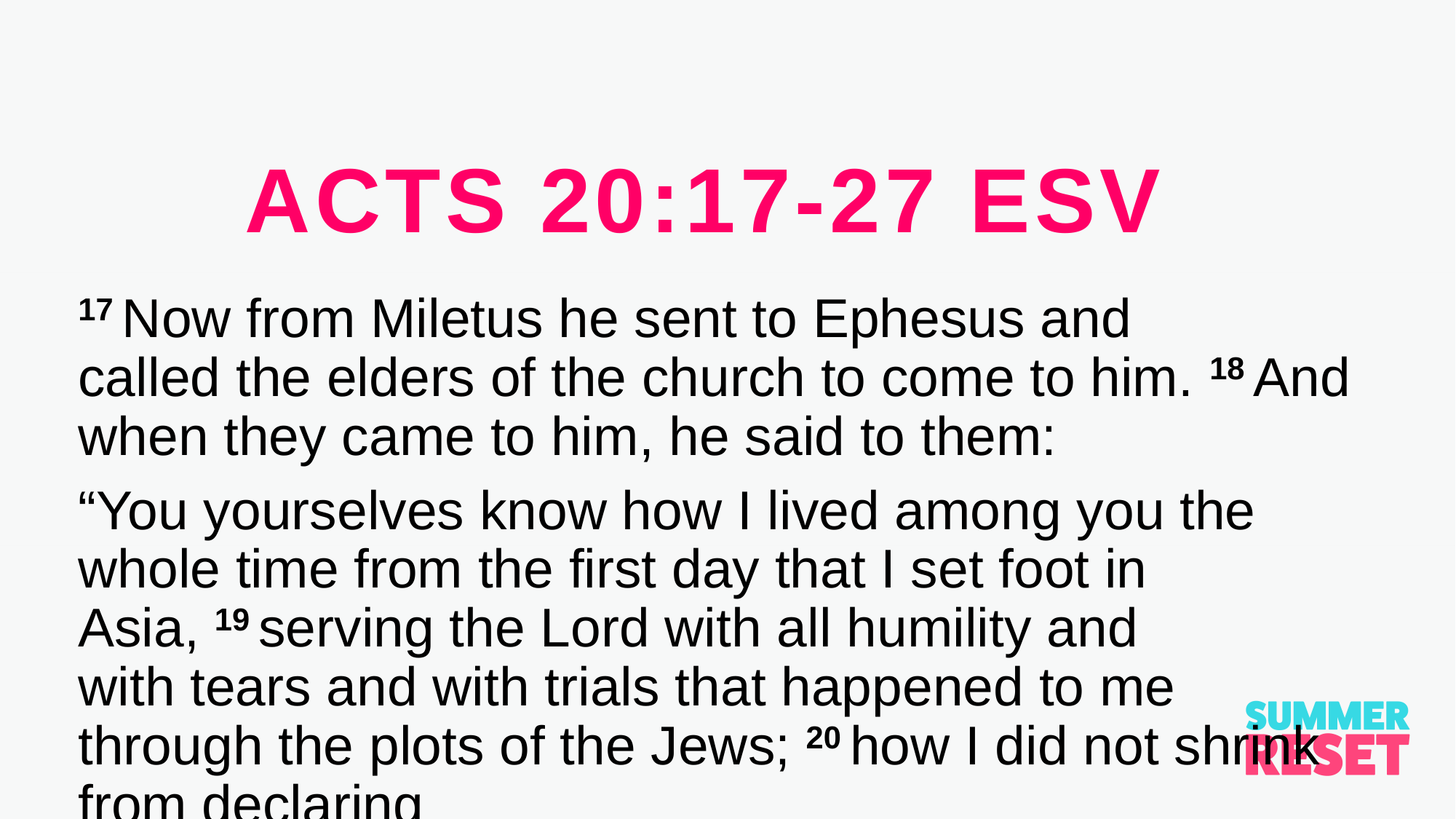

ACTS 20:17-27 ESV
17 Now from Miletus he sent to Ephesus and called the elders of the church to come to him. 18 And when they came to him, he said to them:
“You yourselves know how I lived among you the whole time from the first day that I set foot in Asia, 19 serving the Lord with all humility and with tears and with trials that happened to me through the plots of the Jews; 20 how I did not shrink from declaring